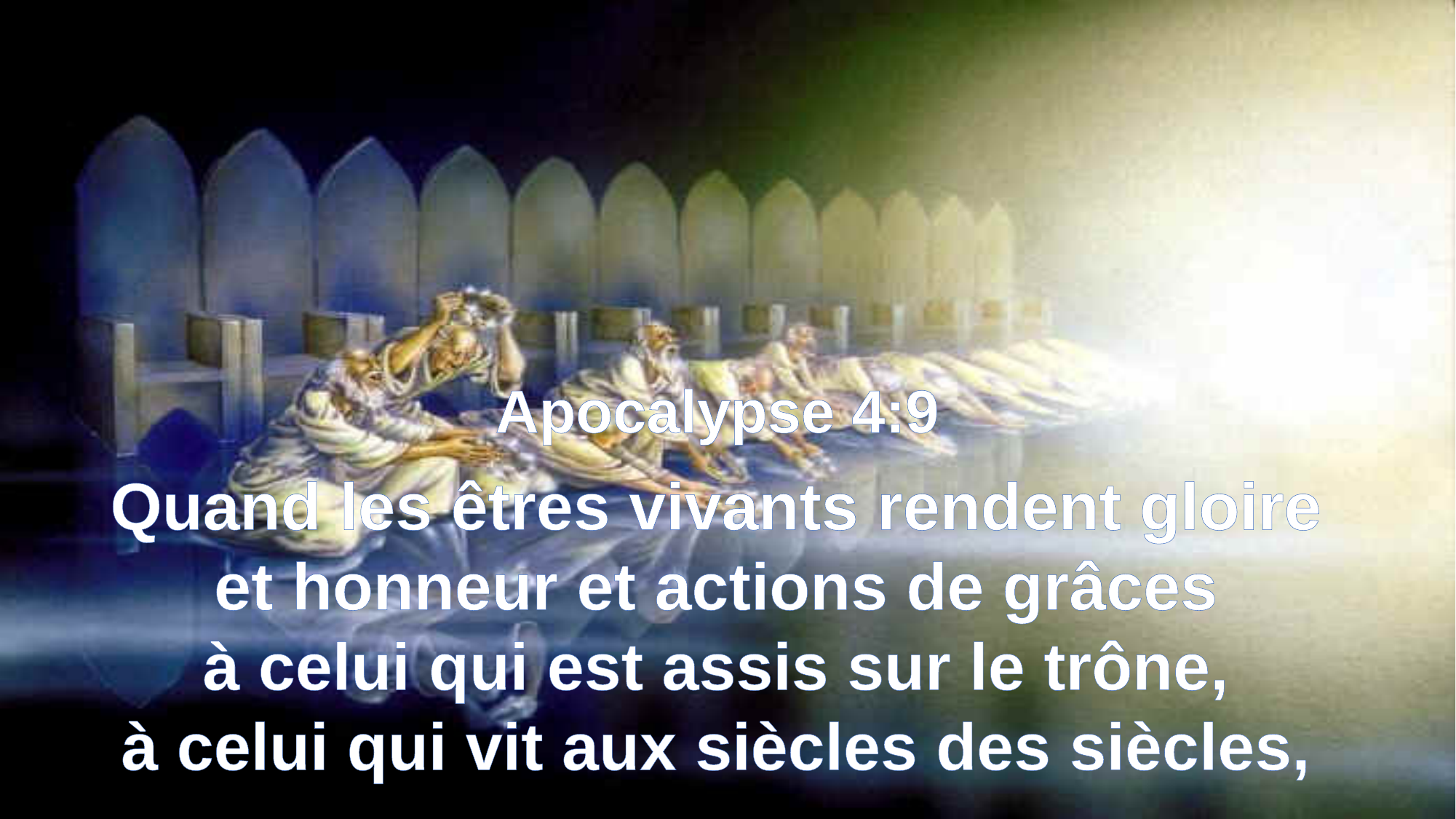

Apocalypse 4:9

Quand les êtres vivants rendent gloire
et honneur et actions de grâces
à celui qui est assis sur le trône,
à celui qui vit aux siècles des siècles,